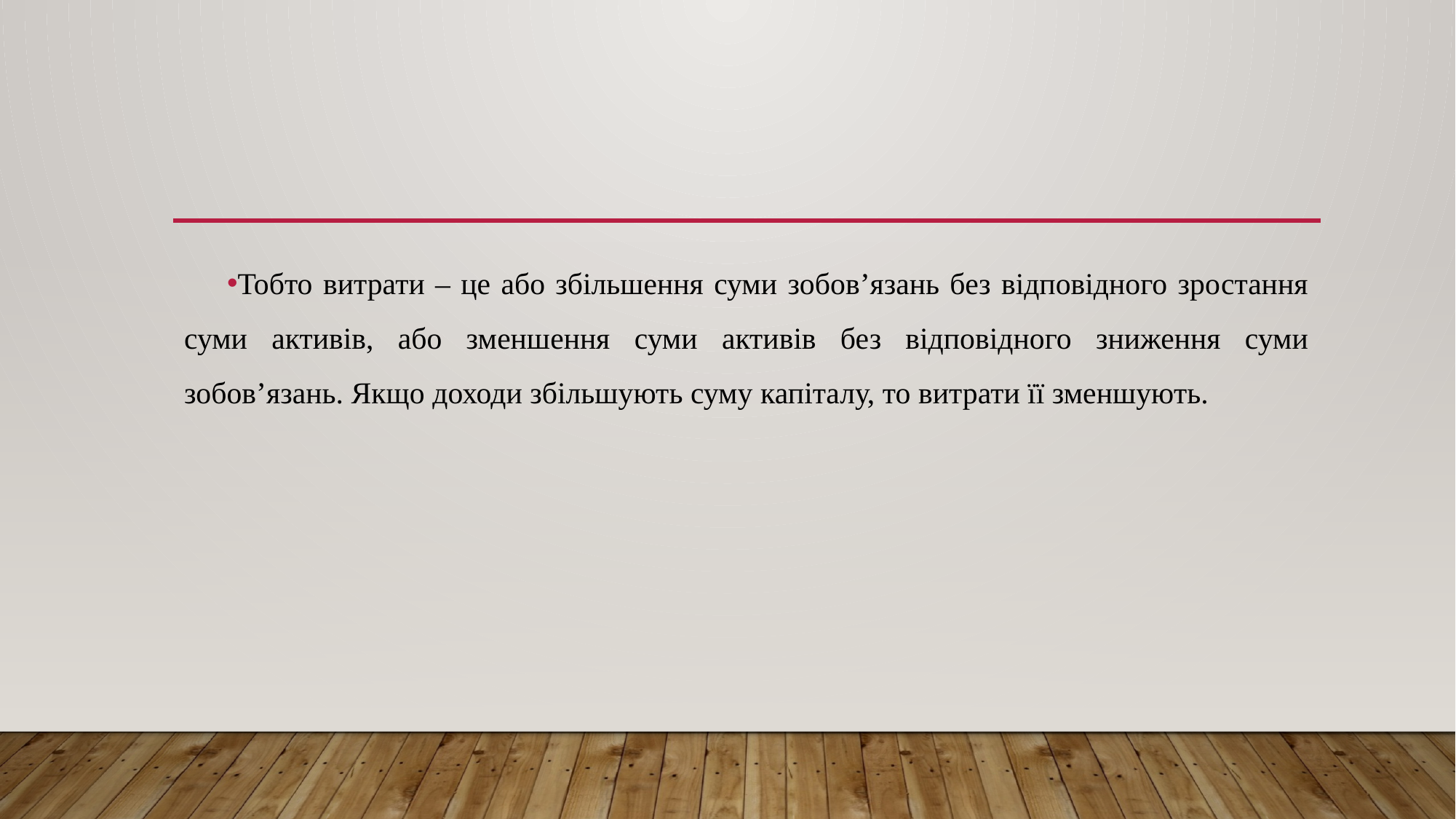

Тобто витрати – це або збільшення суми зобов’язань без відповідного зростання суми активів, або зменшення суми активів без відповідного зниження суми зобов’язань. Якщо доходи збільшують суму капіталу, то витрати її зменшують.